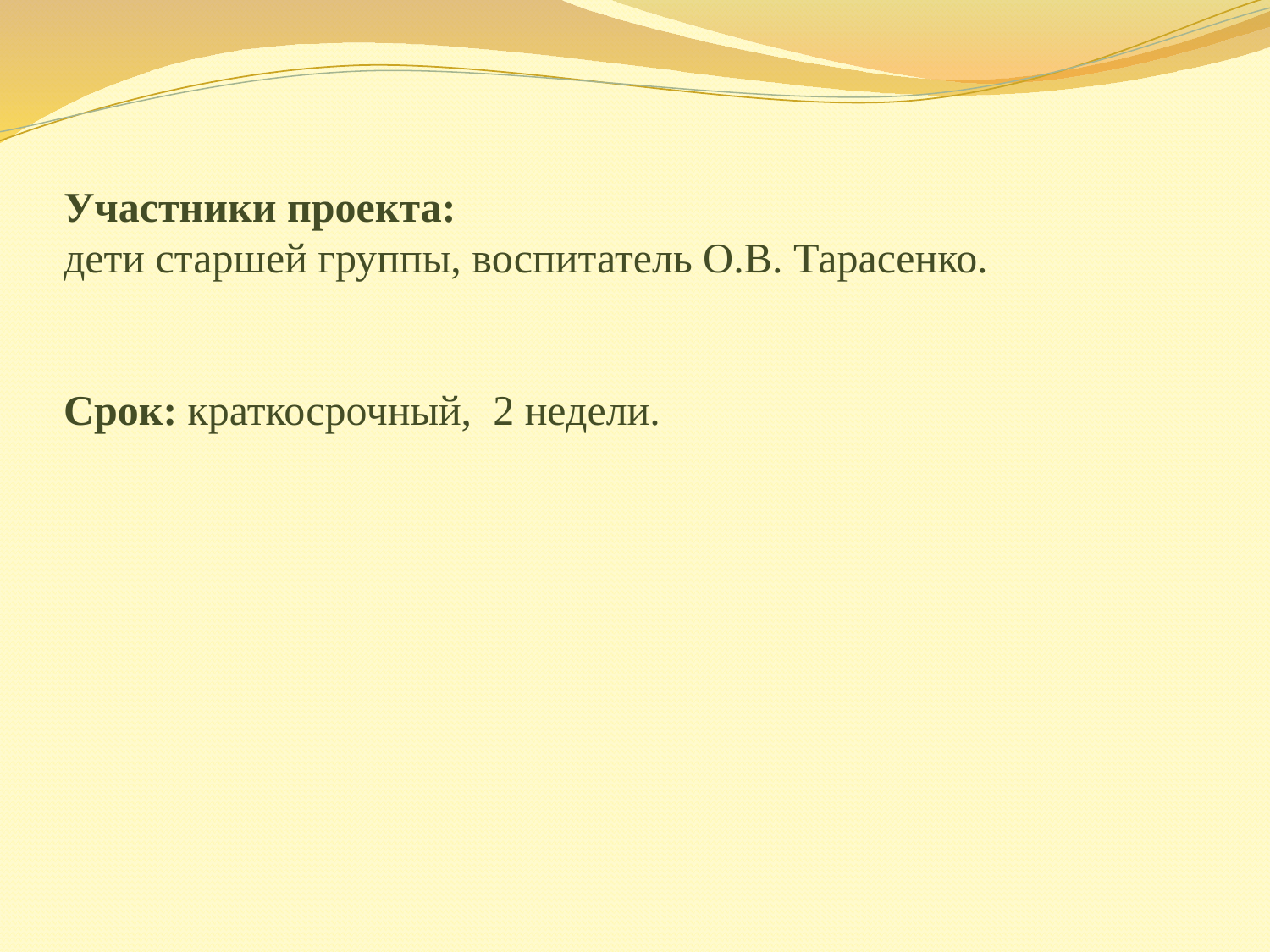

# Участники проекта:  дети старшей группы, воспитатель О.В. Тарасенко. Срок: краткосрочный,  2 недели.